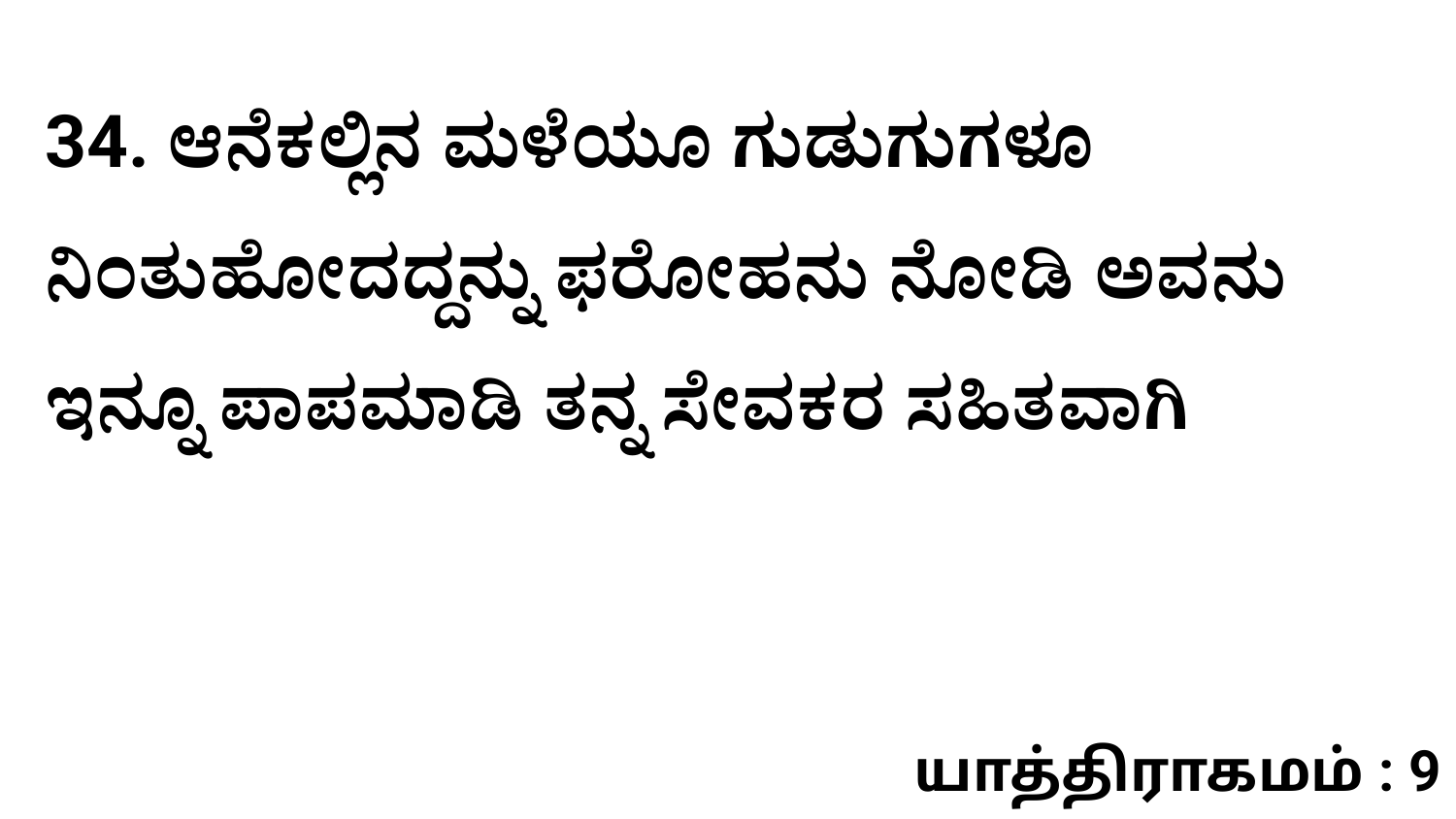

34. ಆನೆಕಲ್ಲಿನ ಮಳೆಯೂ ಗುಡುಗುಗಳೂ ನಿಂತುಹೋದದ್ದನ್ನು ಫರೋಹನು ನೋಡಿ ಅವನು ಇನ್ನೂ ಪಾಪಮಾಡಿ ತನ್ನ ಸೇವಕರ ಸಹಿತವಾಗಿ
யாத்திராகமம் : 9